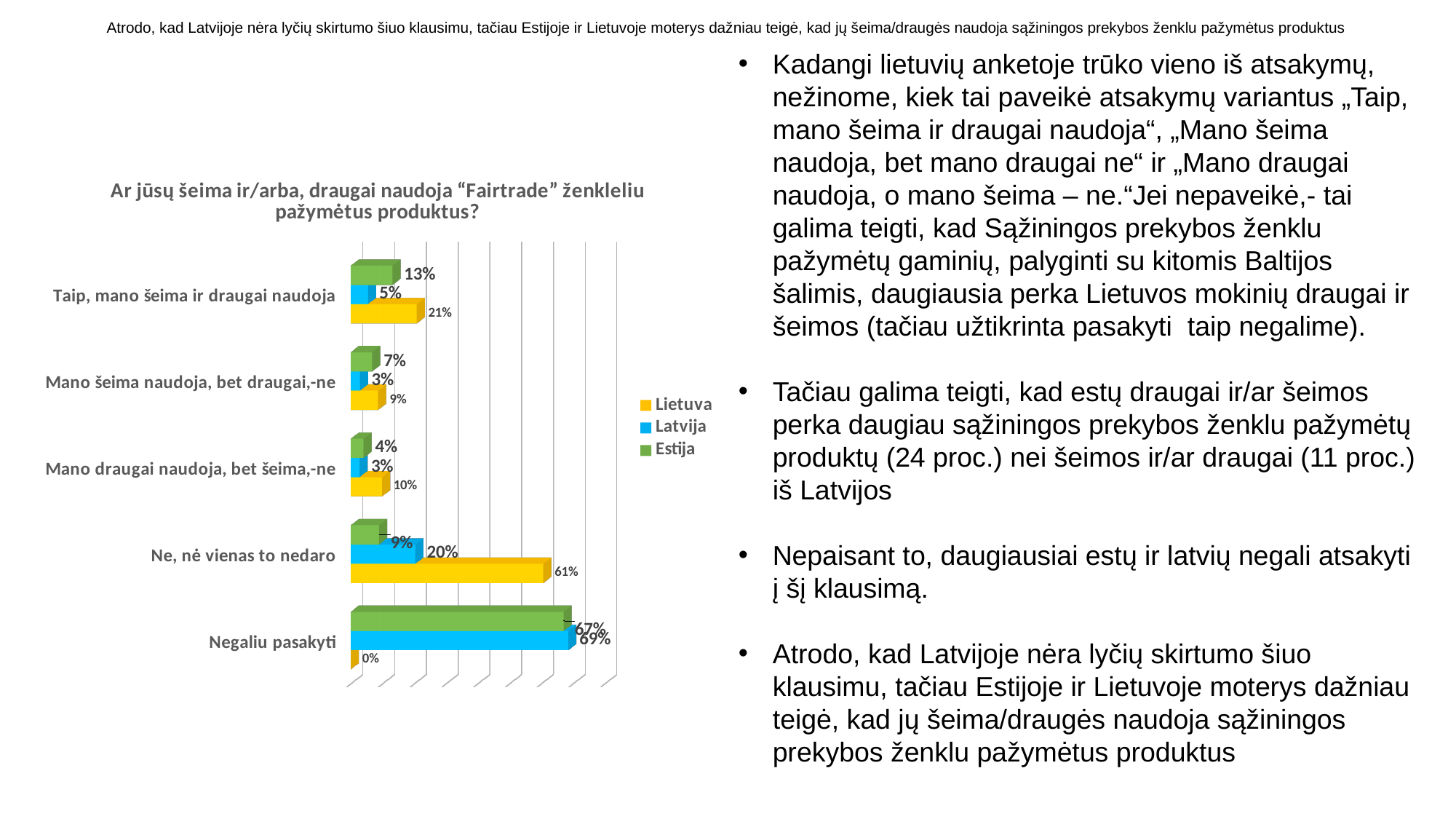

Atrodo, kad Latvijoje nėra lyčių skirtumo šiuo klausimu, tačiau Estijoje ir Lietuvoje moterys dažniau teigė, kad jų šeima/draugės naudoja sąžiningos prekybos ženklu pažymėtus produktus
Kadangi lietuvių anketoje trūko vieno iš atsakymų, nežinome, kiek tai paveikė atsakymų variantus „Taip, mano šeima ir draugai naudoja“, „Mano šeima naudoja, bet mano draugai ne“ ir „Mano draugai naudoja, o mano šeima – ne.“Jei nepaveikė,- tai galima teigti, kad Sąžiningos prekybos ženklu pažymėtų gaminių, palyginti su kitomis Baltijos šalimis, daugiausia perka Lietuvos mokinių draugai ir šeimos (tačiau užtikrinta pasakyti  taip negalime).

Tačiau galima teigti, kad estų draugai ir/ar šeimos perka daugiau sąžiningos prekybos ženklu pažymėtų produktų (24 proc.) nei šeimos ir/ar draugai (11 proc.) iš Latvijos

Nepaisant to, daugiausiai estų ir latvių negali atsakyti į šį klausimą.

Atrodo, kad Latvijoje nėra lyčių skirtumo šiuo klausimu, tačiau Estijoje ir Lietuvoje moterys dažniau teigė, kad jų šeima/draugės naudoja sąžiningos prekybos ženklu pažymėtus produktus

[unsupported chart]